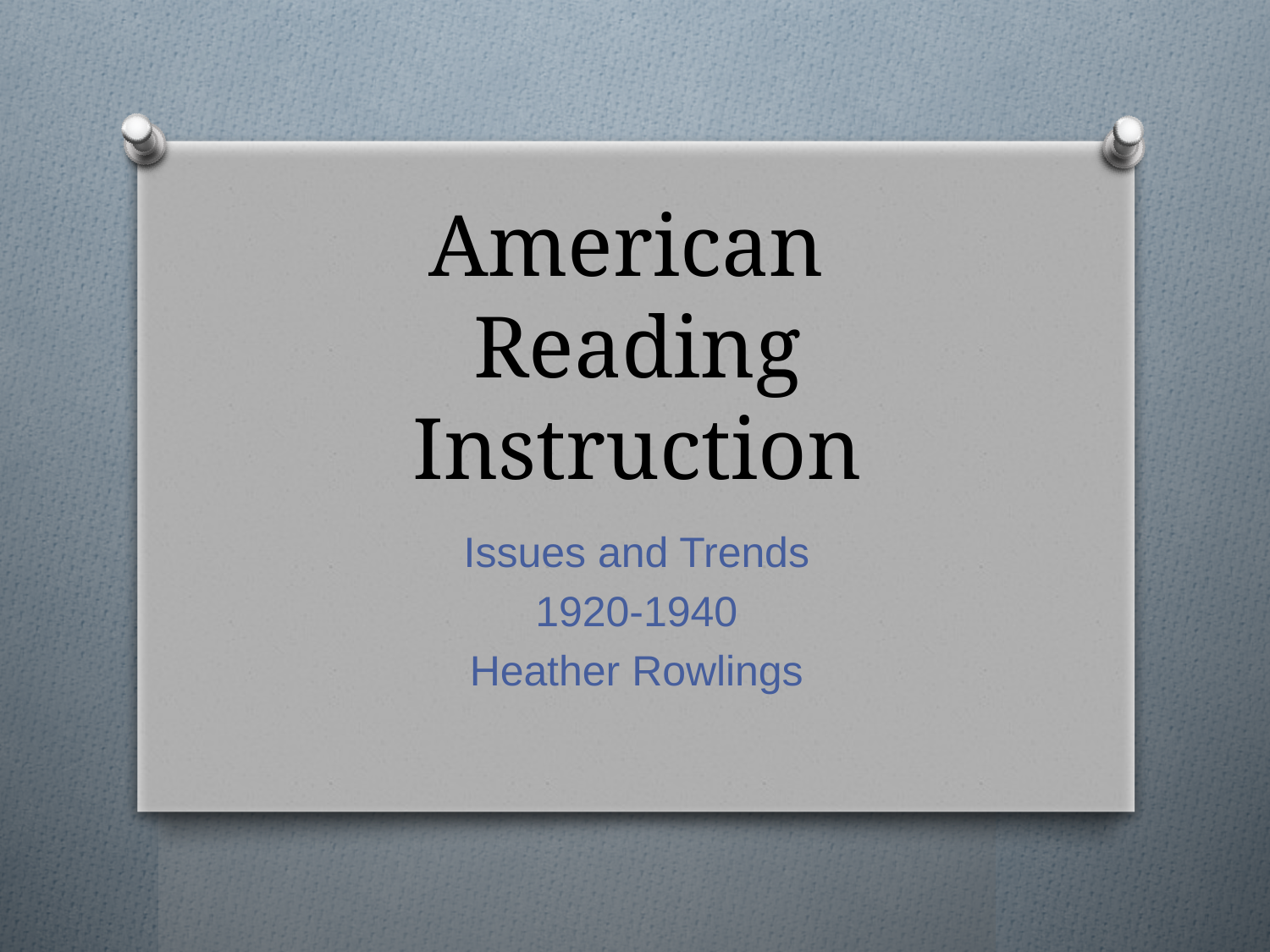

# American Reading Instruction
Issues and Trends
1920-1940
Heather Rowlings